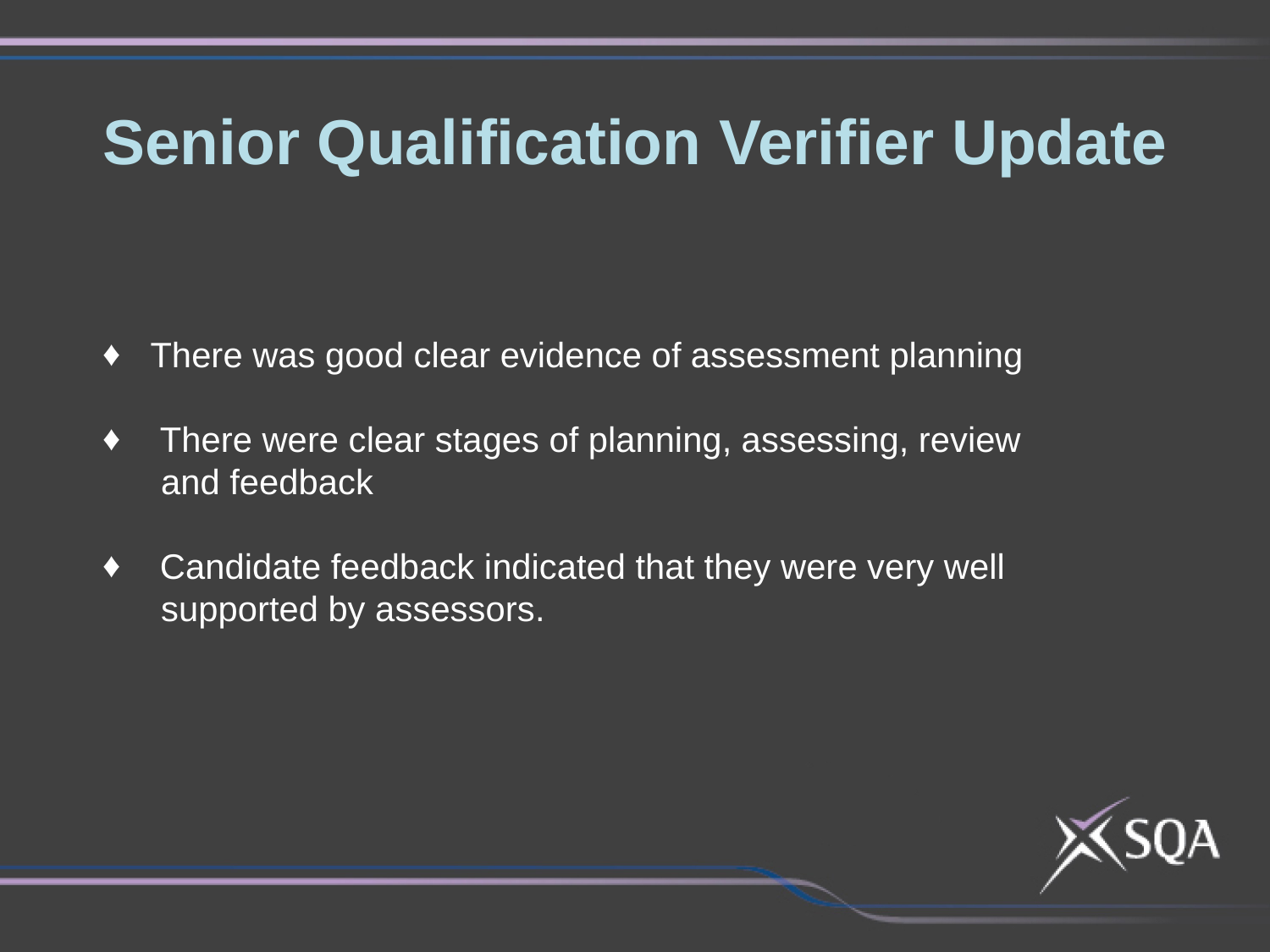

Senior Qualification Verifier Update

There was good clear evidence of assessment planning

 There were clear stages of planning, assessing, review
      and feedback

 Candidate feedback indicated that they were very well
      supported by assessors.